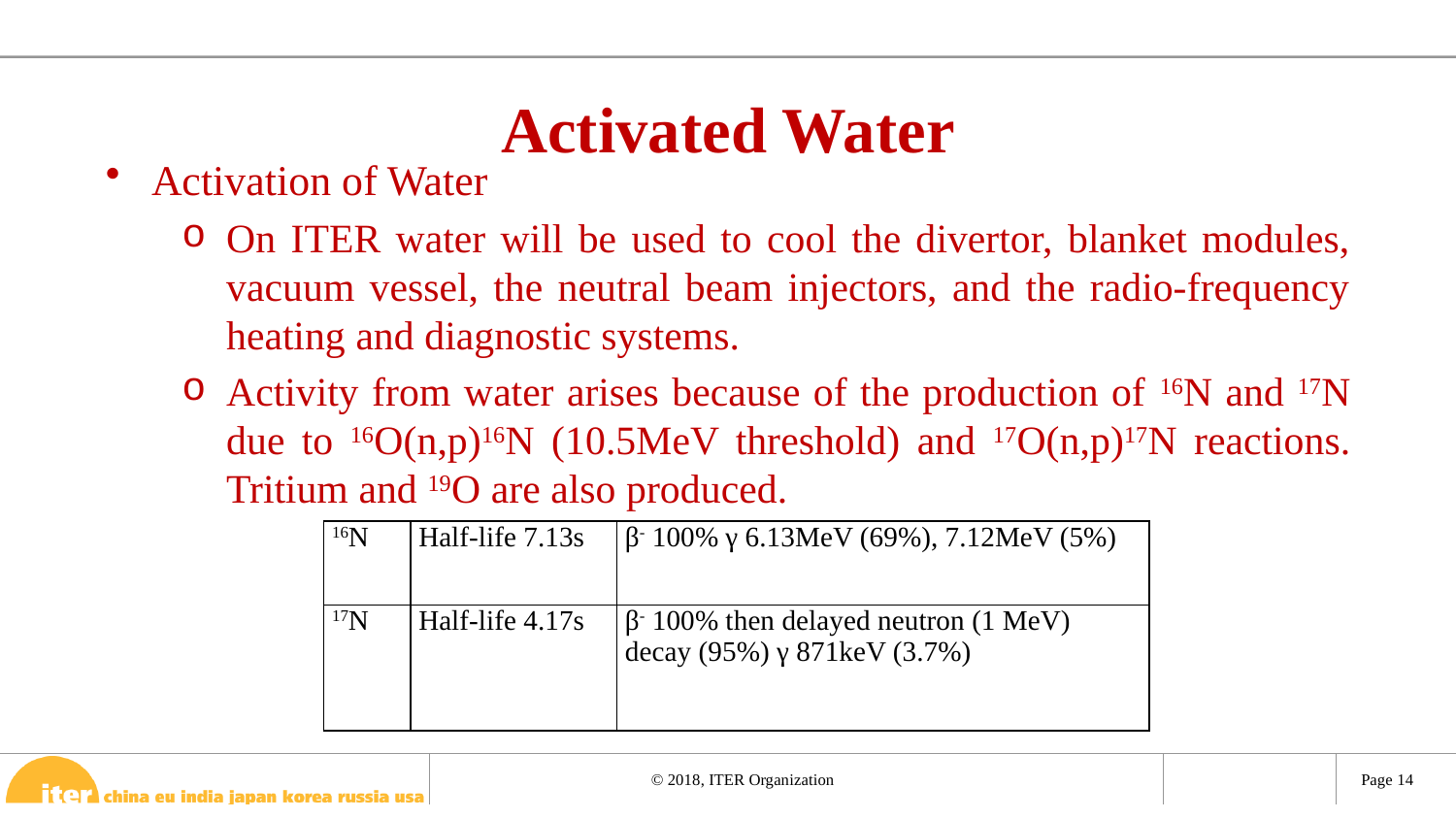

# Activated Water
Activation of Water
On ITER water will be used to cool the divertor, blanket modules, vacuum vessel, the neutral beam injectors, and the radio-frequency heating and diagnostic systems.
Activity from water arises because of the production of 16N and 17N due to 16O(n,p)16N (10.5MeV threshold) and 17O(n,p)17N reactions. Tritium and 19O are also produced.
| 16N | Half-life 7.13s | β- 100% γ 6.13MeV (69%), 7.12MeV (5%) |
| --- | --- | --- |
| 17N | Half-life 4.17s | β- 100% then delayed neutron (1 MeV) decay (95%) γ 871keV (3.7%) |